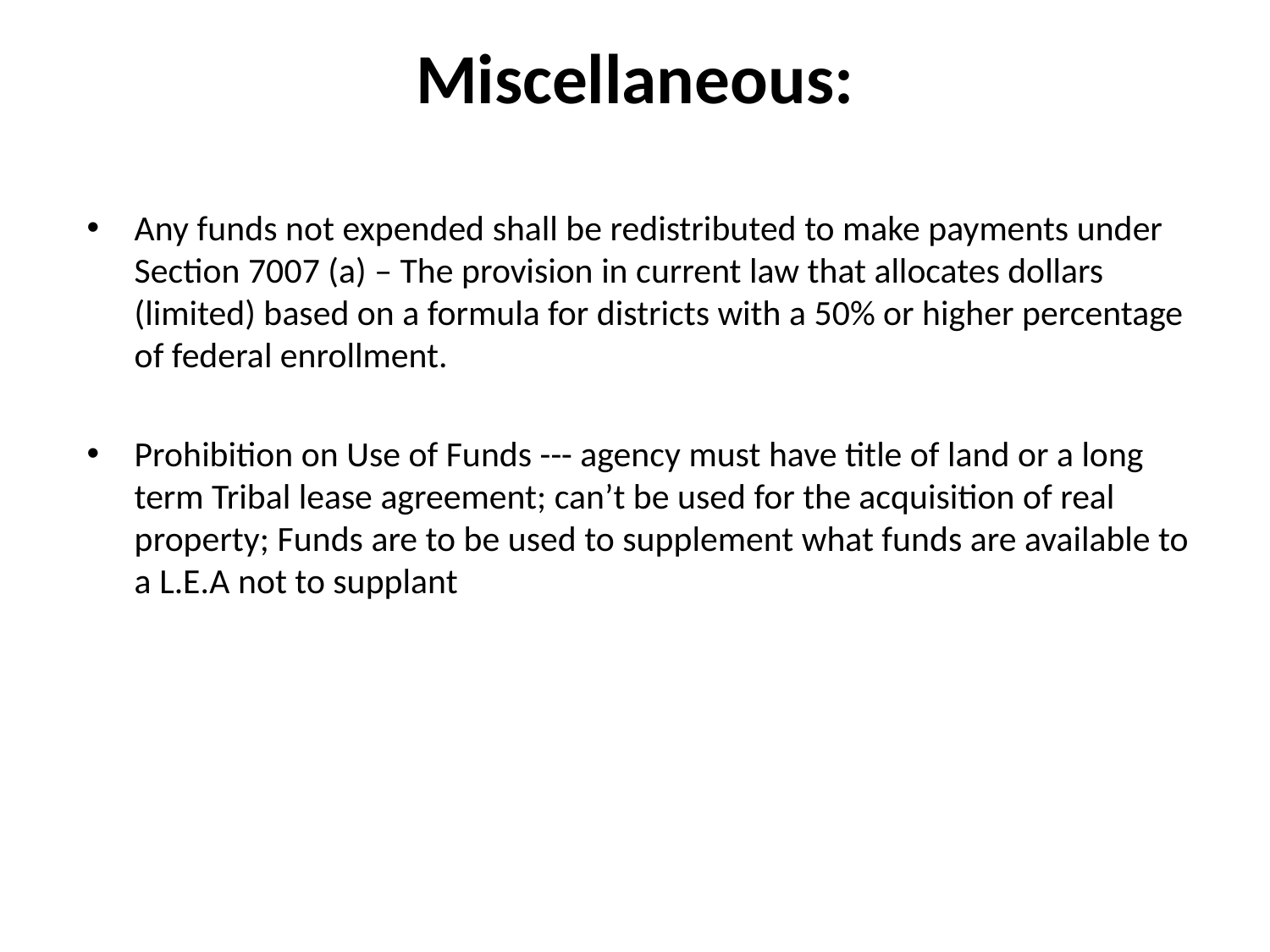

# Miscellaneous:
Any funds not expended shall be redistributed to make payments under Section 7007 (a) – The provision in current law that allocates dollars (limited) based on a formula for districts with a 50% or higher percentage of federal enrollment.

Prohibition on Use of Funds --- agency must have title of land or a long term Tribal lease agreement; can’t be used for the acquisition of real property; Funds are to be used to supplement what funds are available to a L.E.A not to supplant